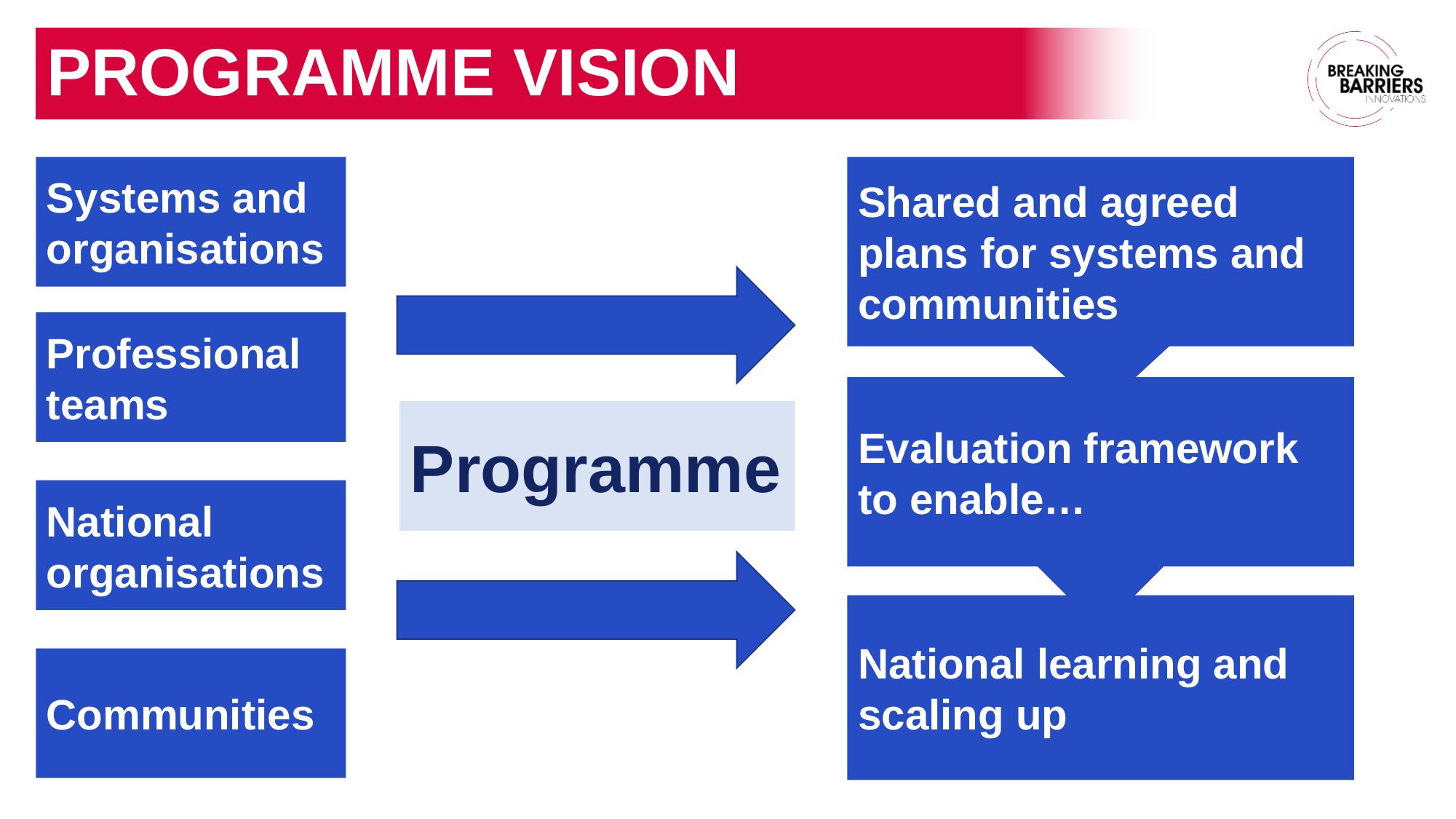

# Programme Vision
Shared and agreed plans for systems and communities
Systems and organisations

Professional teams
Evaluation framework to enable…
Programme
National organisations

National learning and scaling up
Communities